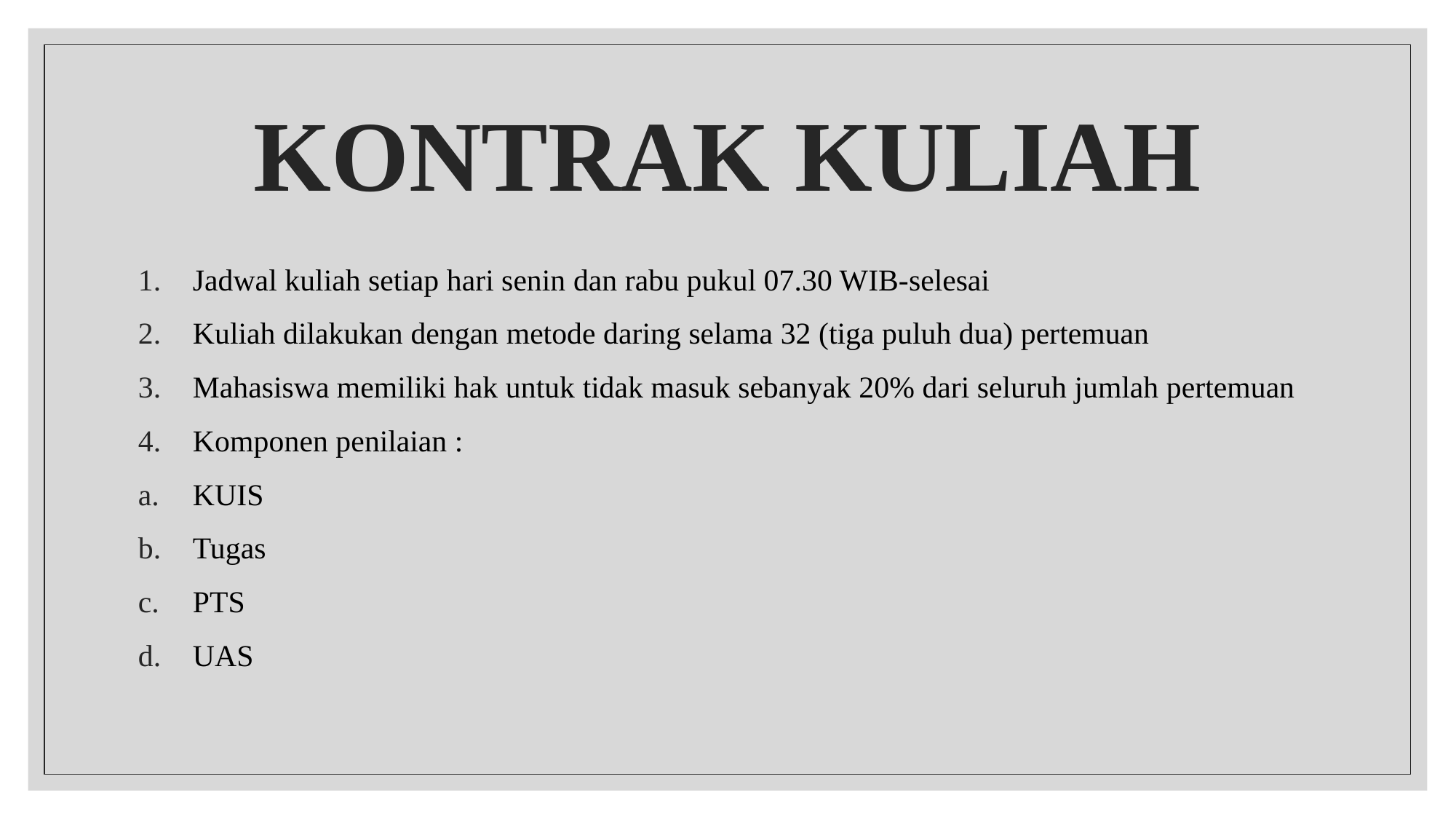

# KONTRAK KULIAH
Jadwal kuliah setiap hari senin dan rabu pukul 07.30 WIB-selesai
Kuliah dilakukan dengan metode daring selama 32 (tiga puluh dua) pertemuan
Mahasiswa memiliki hak untuk tidak masuk sebanyak 20% dari seluruh jumlah pertemuan
Komponen penilaian :
KUIS
Tugas
PTS
UAS